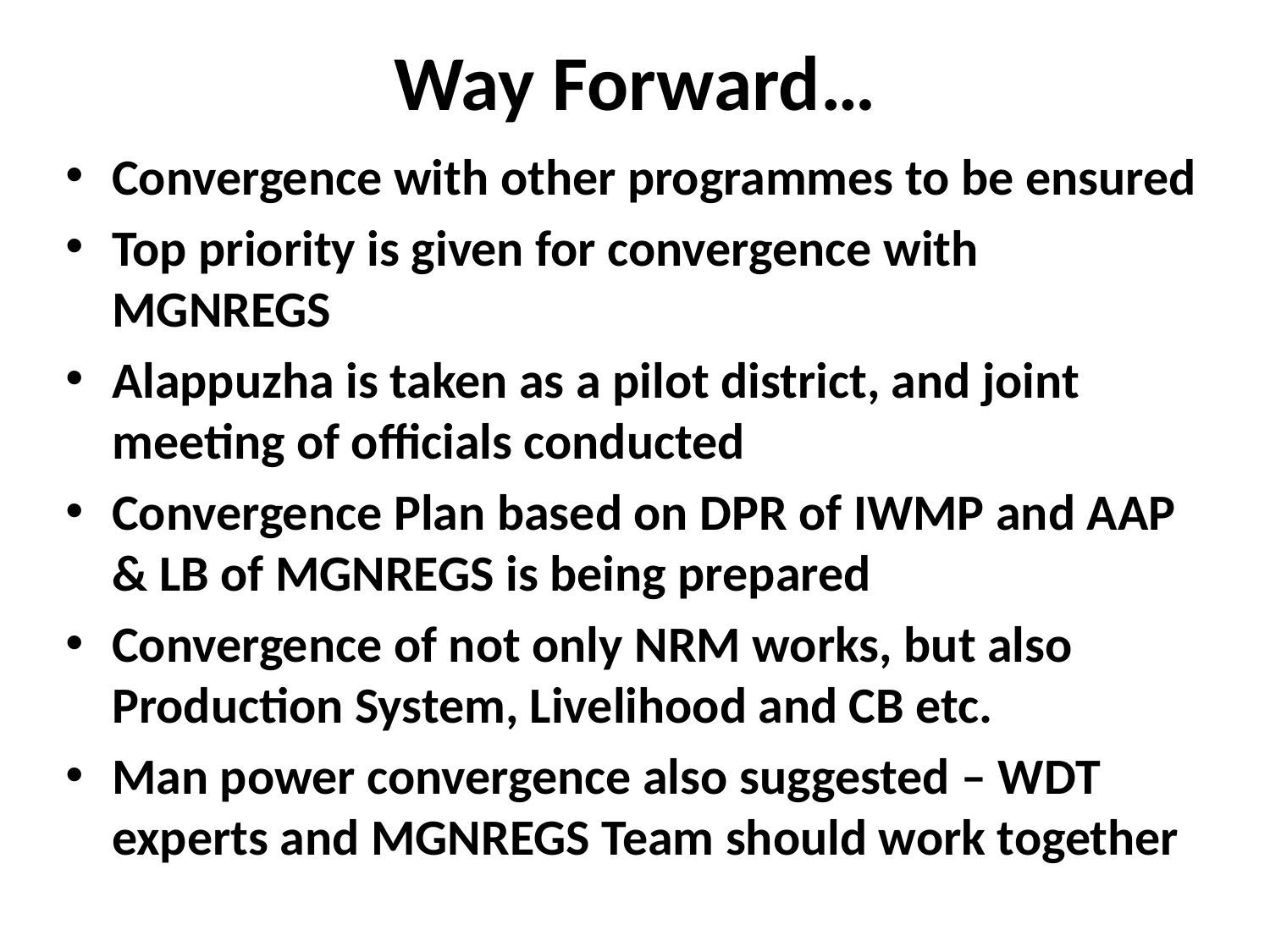

# Way Forward…
Convergence with other programmes to be ensured
Top priority is given for convergence with MGNREGS
Alappuzha is taken as a pilot district, and joint meeting of officials conducted
Convergence Plan based on DPR of IWMP and AAP & LB of MGNREGS is being prepared
Convergence of not only NRM works, but also Production System, Livelihood and CB etc.
Man power convergence also suggested – WDT experts and MGNREGS Team should work together